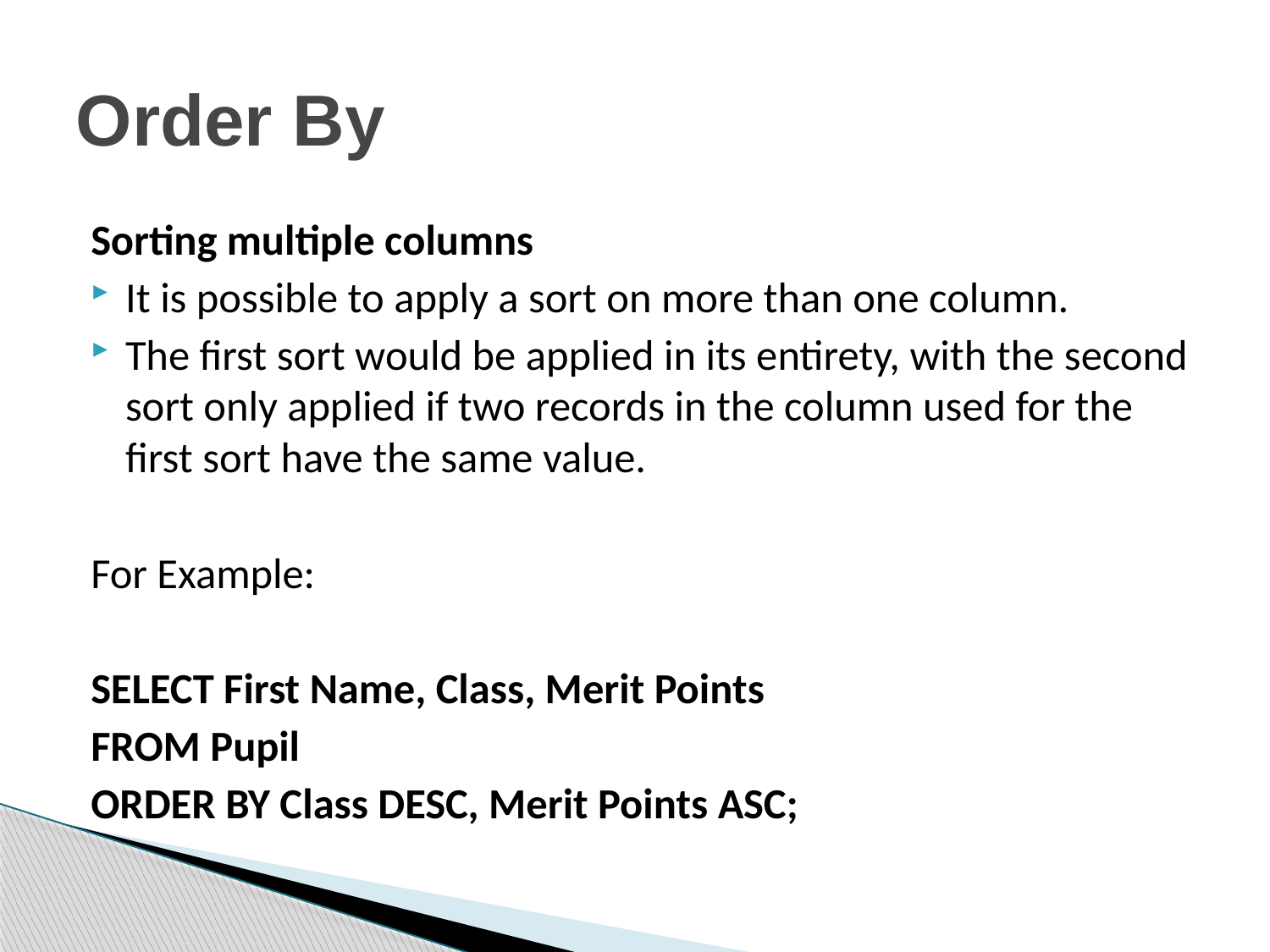

# Order By
Sorting multiple columns
It is possible to apply a sort on more than one column.
The first sort would be applied in its entirety, with the second sort only applied if two records in the column used for the first sort have the same value.

For Example:

	SELECT First Name, Class, Merit Points
	FROM Pupil
	ORDER BY Class DESC, Merit Points ASC;